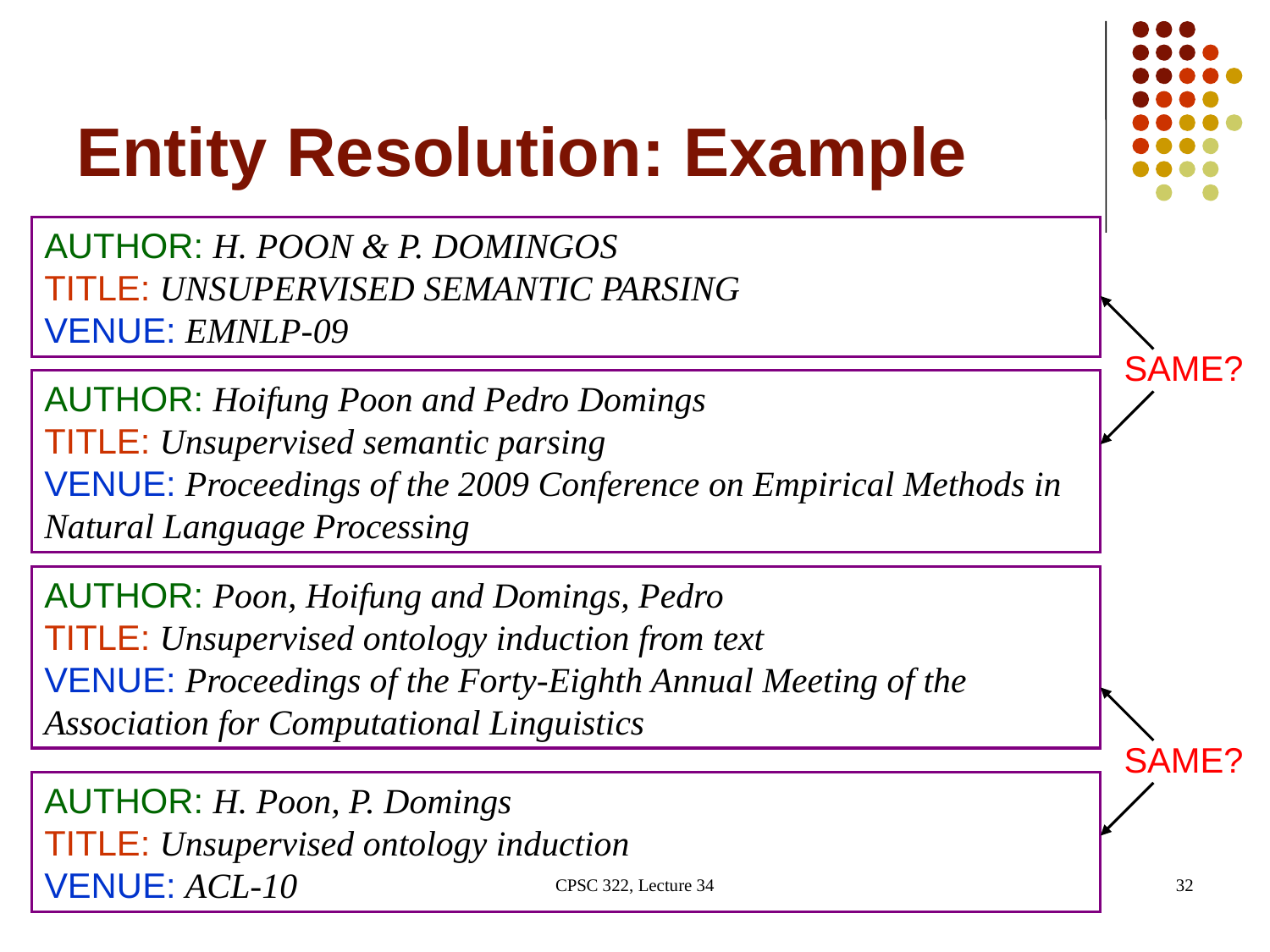

# Entity Resolution: Example
AUTHOR: H. POON & P. DOMINGOS
TITLE: UNSUPERVISED SEMANTIC PARSING
VENUE: EMNLP-09

SAME?
AUTHOR: Hoifung Poon and Pedro Domings
TITLE: Unsupervised semantic parsing
VENUE: Proceedings of the 2009 Conference on Empirical Methods in Natural Language Processing

AUTHOR: Poon, Hoifung and Domings, Pedro
TITLE: Unsupervised ontology induction from text
VENUE: Proceedings of the Forty-Eighth Annual Meeting of the Association for Computational Linguistics

SAME?
AUTHOR: H. Poon, P. Domings
TITLE: Unsupervised ontology induction
VENUE: ACL-10

CPSC 322, Lecture 34
32